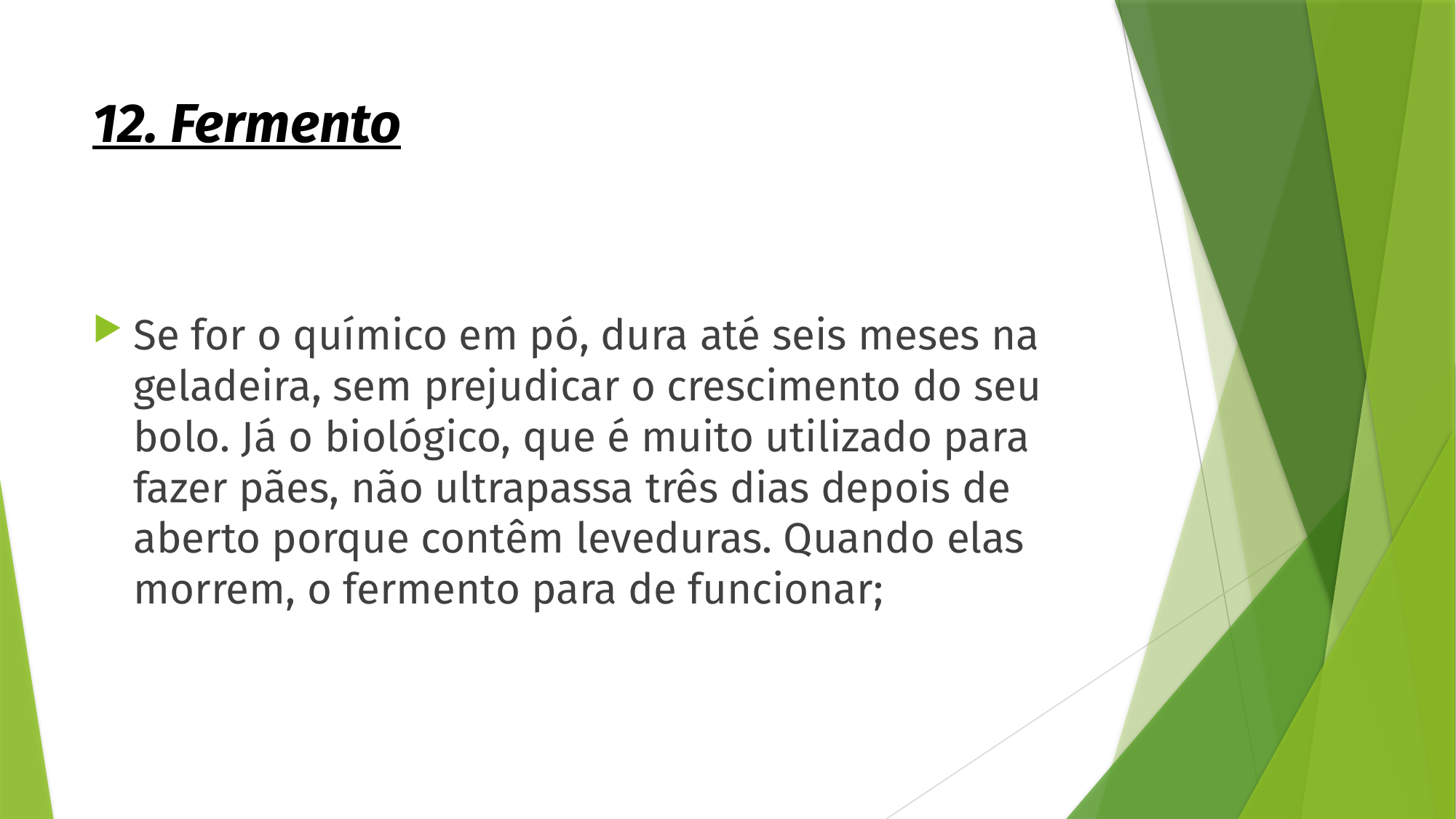

# 12. Fermento
Se for o químico em pó, dura até seis meses na geladeira, sem prejudicar o crescimento do seu bolo. Já o biológico, que é muito utilizado para fazer pães, não ultrapassa três dias depois de aberto porque contêm leveduras. Quando elas morrem, o fermento para de funcionar;